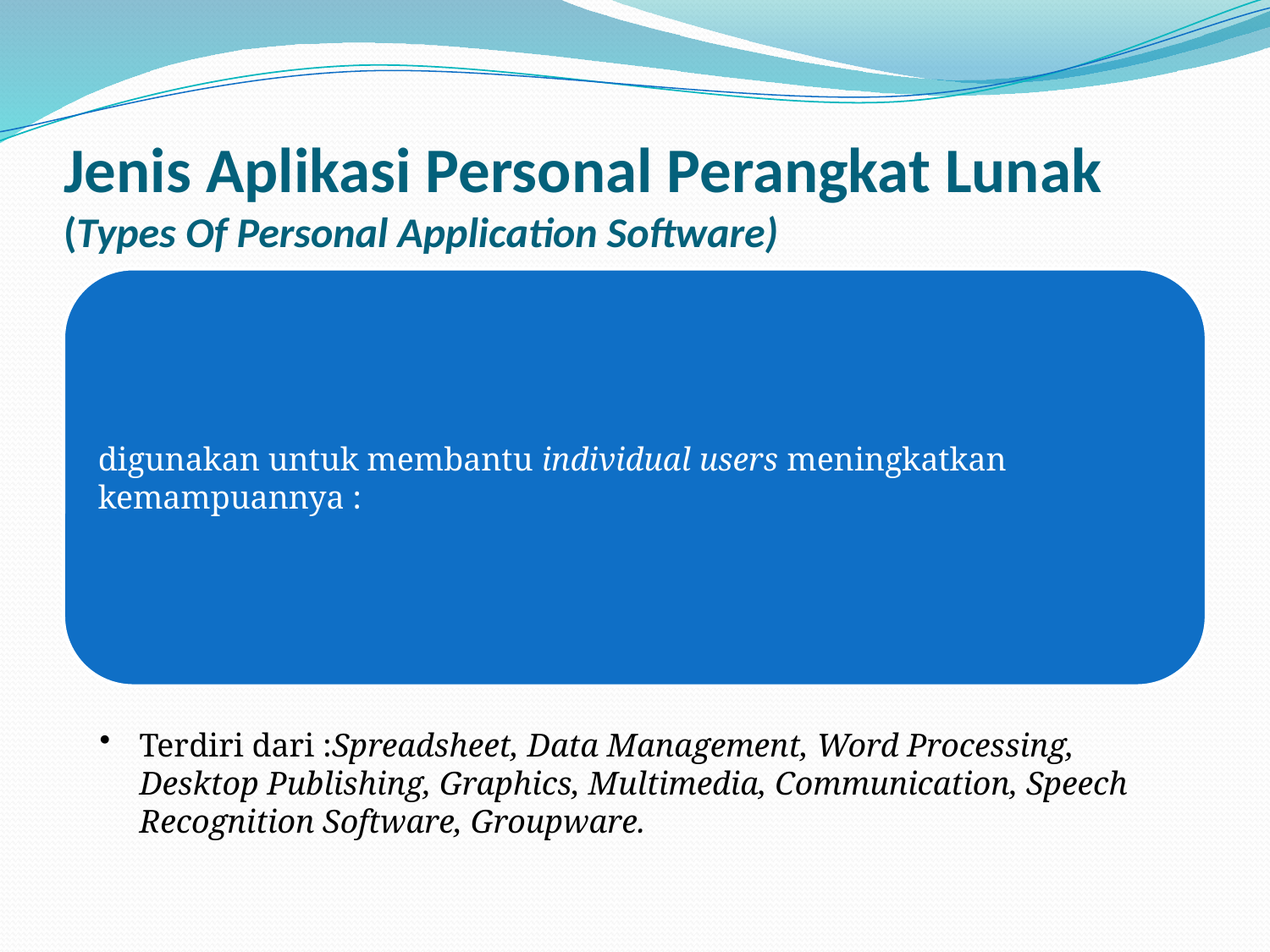

# Jenis Aplikasi Personal Perangkat Lunak (Types Of Personal Application Software)
digunakan untuk membantu individual users meningkatkan kemampuannya :
Terdiri dari :Spreadsheet, Data Management, Word Processing, Desktop Publishing, Graphics, Multimedia, Communication, Speech Recognition Software, Groupware.